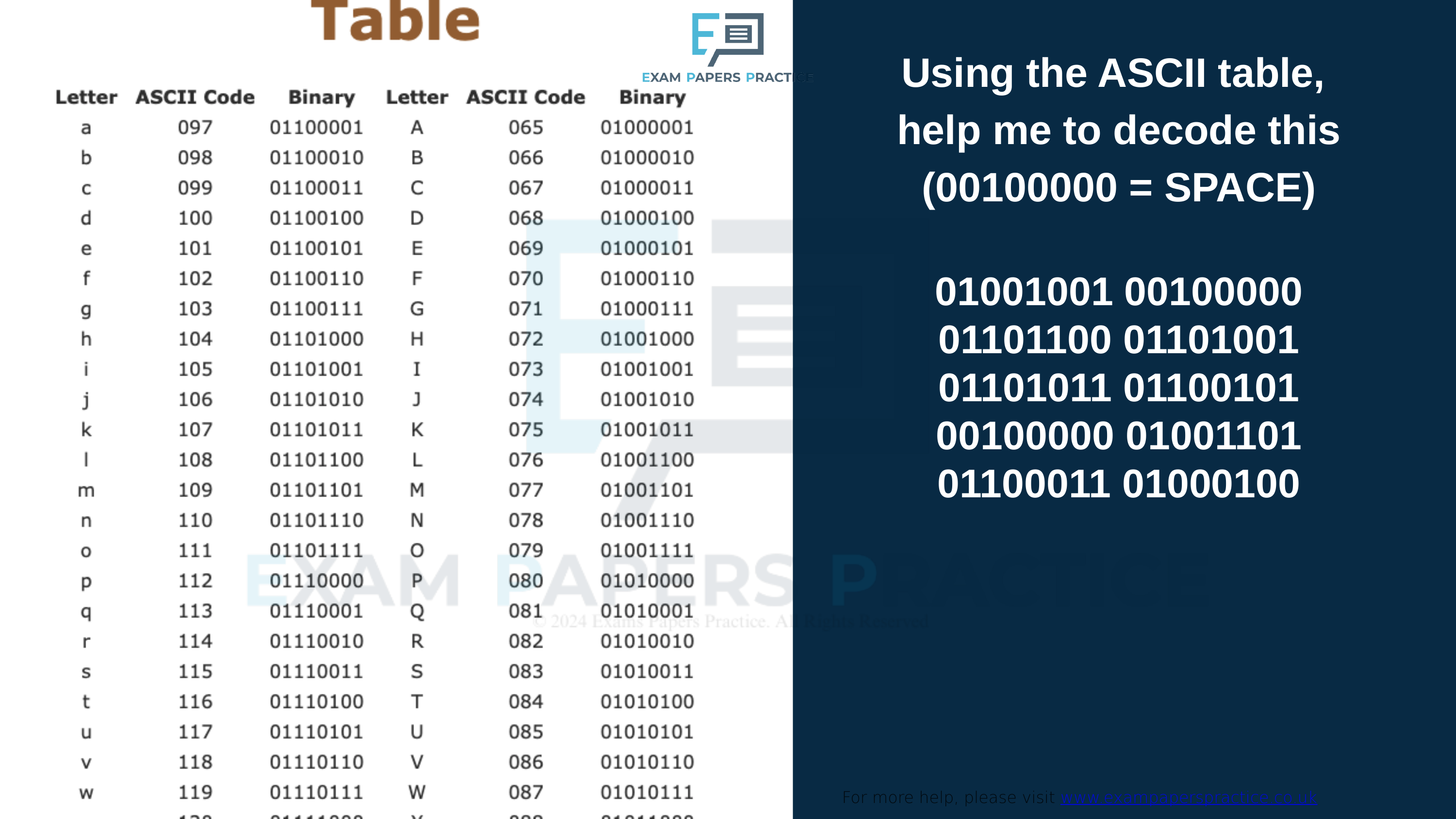

Using the ASCII table,
help me to decode this
(00100000 = SPACE)

01001001 00100000 01101100 01101001 01101011 01100101 00100000 01001101 01100011 01000100
For more help, please visit www.exampaperspractice.co.uk